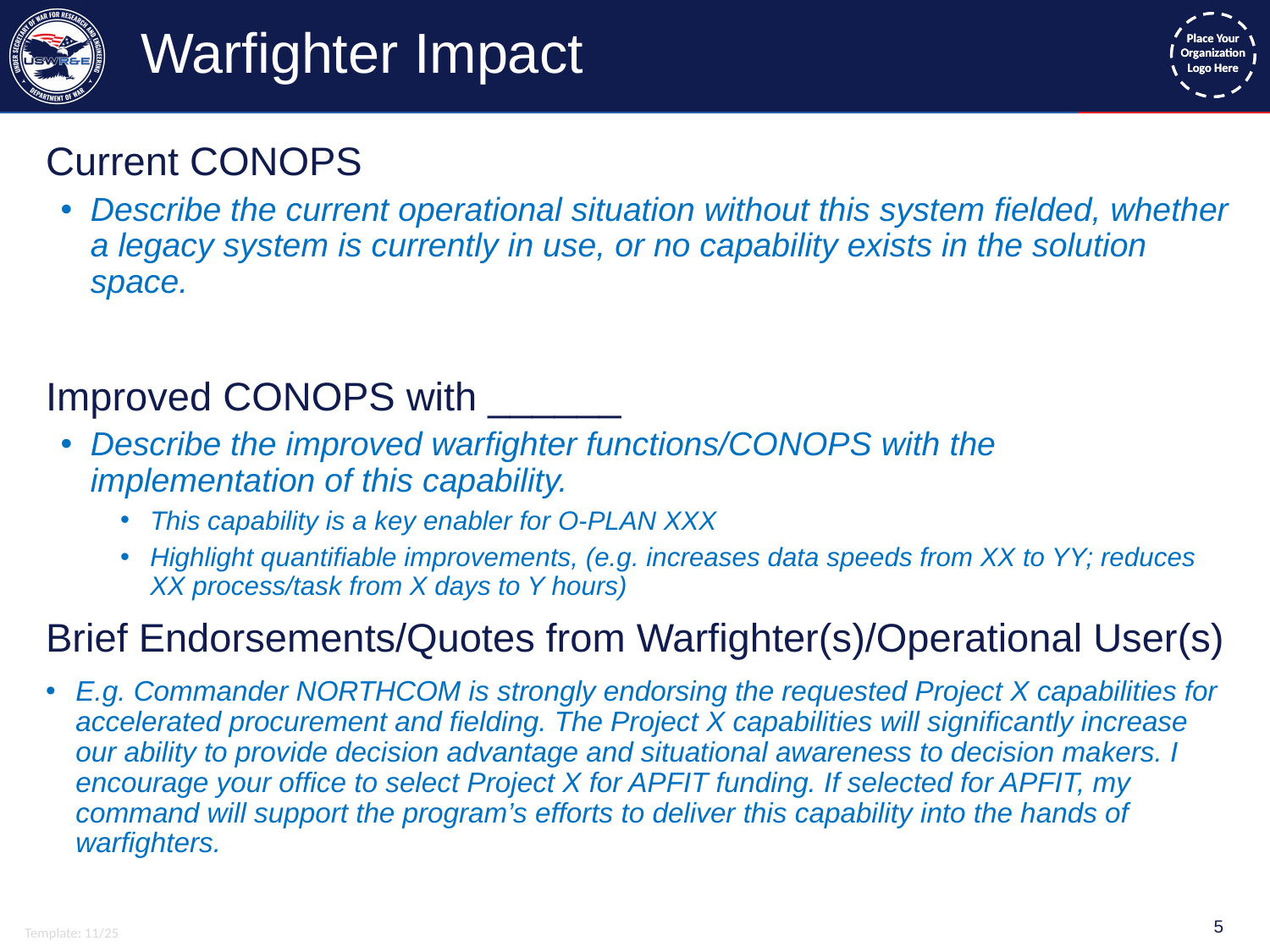

# Warfighter Impact
Current CONOPS
Describe the current operational situation without this system fielded, whether a legacy system is currently in use, or no capability exists in the solution space.

Improved CONOPS with ______
Describe the improved warfighter functions/CONOPS with the implementation of this capability.
This capability is a key enabler for O-PLAN XXX
Highlight quantifiable improvements, (e.g. increases data speeds from XX to YY; reduces XX process/task from X days to Y hours)
Brief Endorsements/Quotes from Warfighter(s)/Operational User(s)
E.g. Commander NORTHCOM is strongly endorsing the requested Project X capabilities for accelerated procurement and fielding. The Project X capabilities will significantly increase our ability to provide decision advantage and situational awareness to decision makers. I encourage your office to select Project X for APFIT funding. If selected for APFIT, my command will support the program’s efforts to deliver this capability into the hands of warfighters.

5